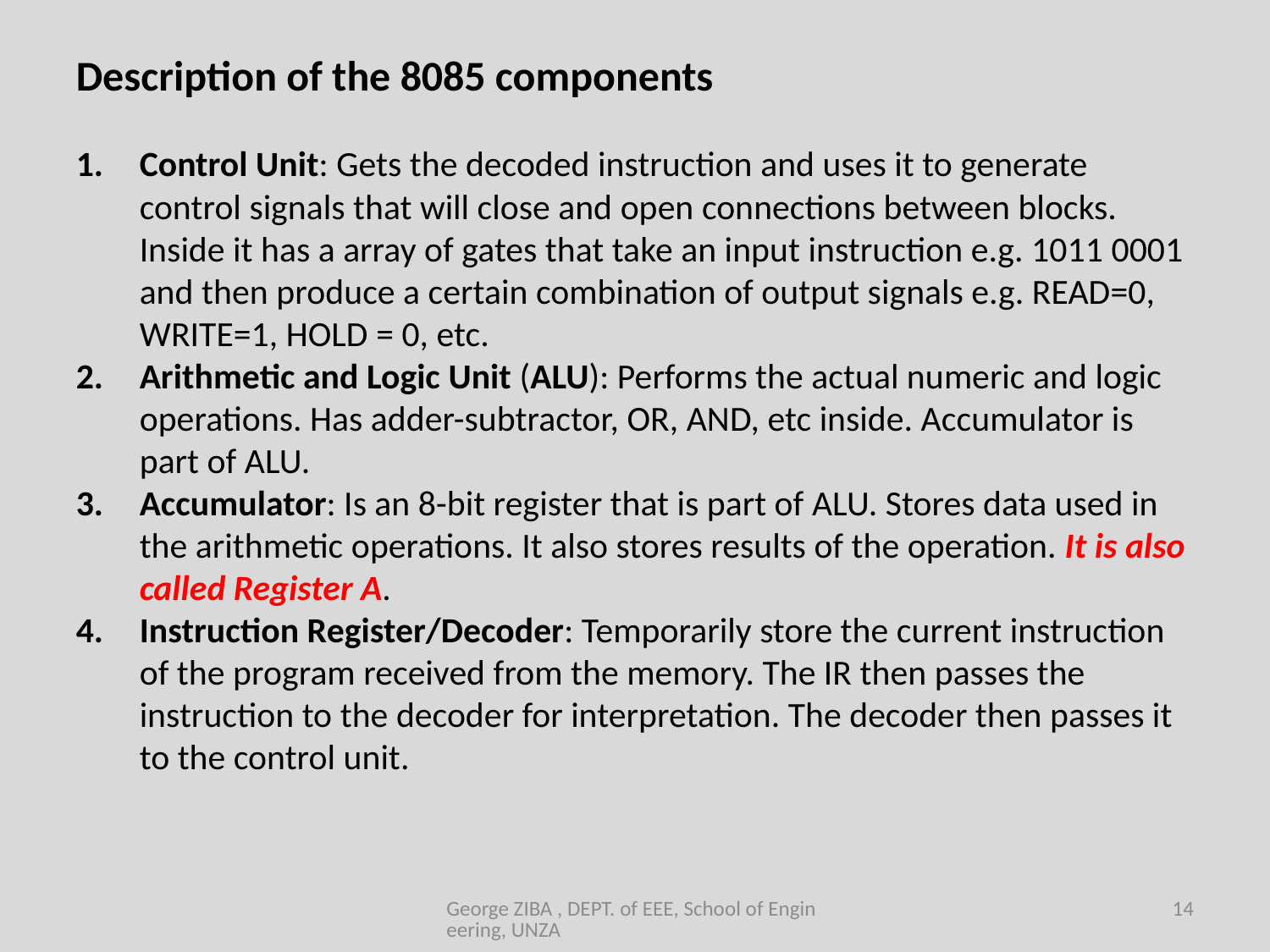

Description of the 8085 components

Control Unit: Gets the decoded instruction and uses it to generate control signals that will close and open connections between blocks. Inside it has a array of gates that take an input instruction e.g. 1011 0001 and then produce a certain combination of output signals e.g. READ=0, WRITE=1, HOLD = 0, etc.
Arithmetic and Logic Unit (ALU): Performs the actual numeric and logic operations. Has adder-subtractor, OR, AND, etc inside. Accumulator is part of ALU.
Accumulator: Is an 8-bit register that is part of ALU. Stores data used in the arithmetic operations. It also stores results of the operation. It is also called Register A.
Instruction Register/Decoder: Temporarily store the current instruction of the program received from the memory. The IR then passes the instruction to the decoder for interpretation. The decoder then passes it to the control unit.
George ZIBA , DEPT. of EEE, School of Engineering, UNZA
14